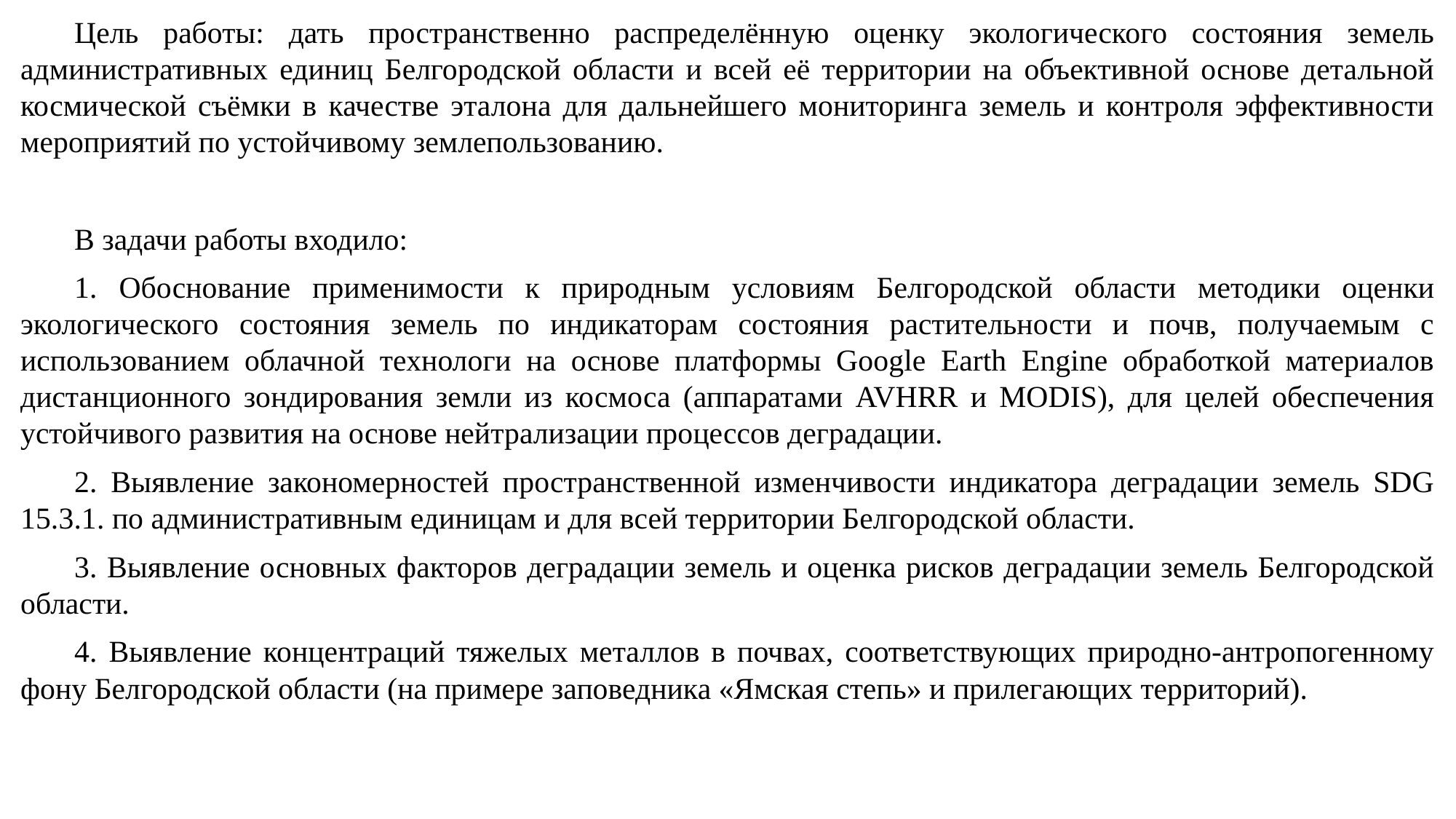

Цель работы: дать пространственно распределённую оценку экологического состояния земель административных единиц Белгородской области и всей её территории на объективной основе детальной космической съёмки в качестве эталона для дальнейшего мониторинга земель и контроля эффективности мероприятий по устойчивому землепользованию.

В задачи работы входило:
1. Обоснование применимости к природным условиям Белгородской области методики оценки экологического состояния земель по индикаторам состояния растительности и почв, получаемым с использованием облачной технологи на основе платформы Google Earth Engine обработкой материалов дистанционного зондирования земли из космоса (аппаратами AVHRR и MODIS), для целей обеспечения устойчивого развития на основе нейтрализации процессов деградации.
2. Выявление закономерностей пространственной изменчивости индикатора деградации земель SDG 15.3.1. по административным единицам и для всей территории Белгородской области.
3. Выявление основных факторов деградации земель и оценка рисков деградации земель Белгородской области.
4. Выявление концентраций тяжелых металлов в почвах, соответствующих природно-антропогенному фону Белгородской области (на примере заповедника «Ямская степь» и прилегающих территорий).